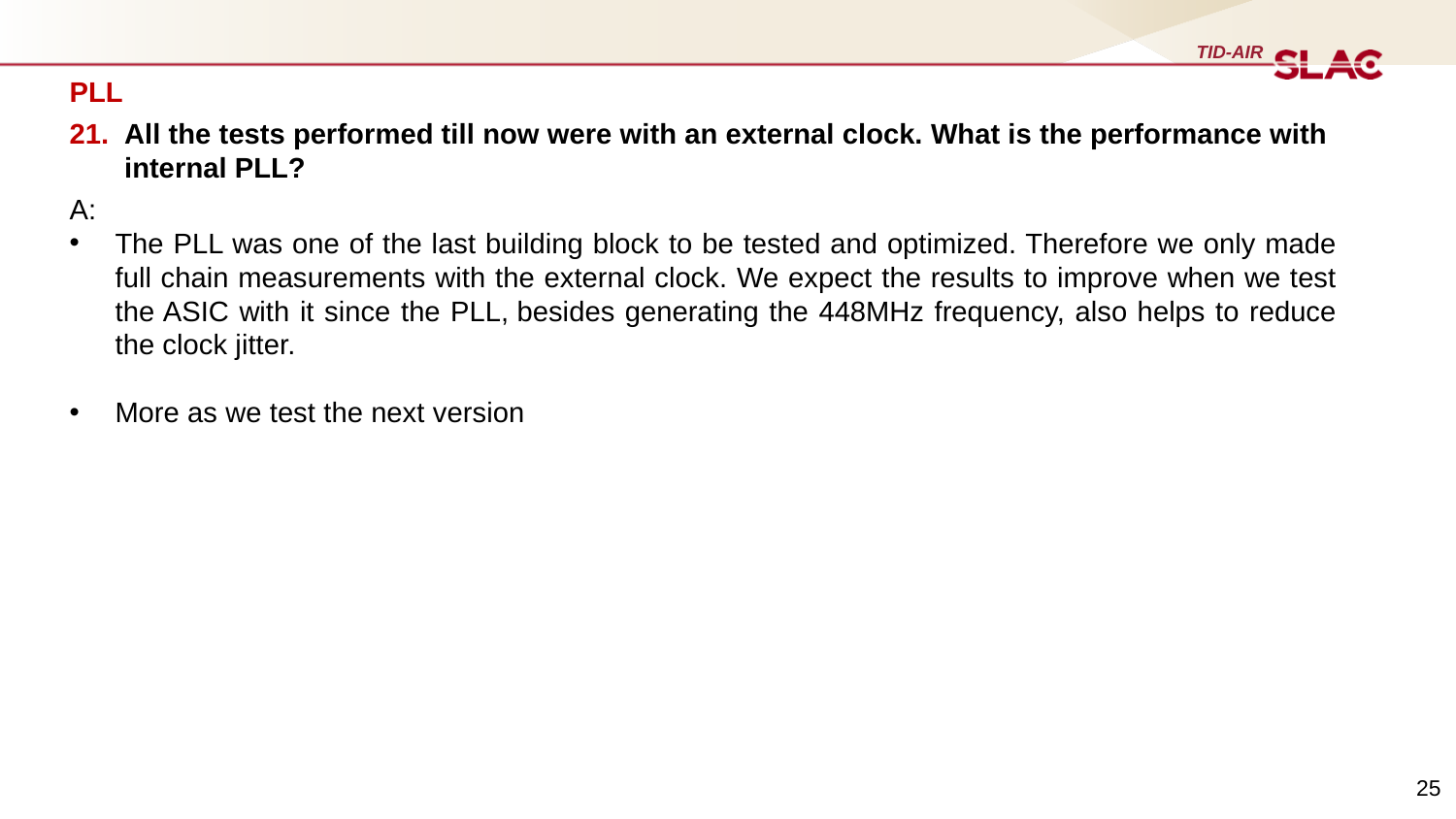

PLL
All the tests performed till now were with an external clock. What is the performance with internal PLL?
A:
The PLL was one of the last building block to be tested and optimized. Therefore we only made full chain measurements with the external clock. We expect the results to improve when we test the ASIC with it since the PLL, besides generating the 448MHz frequency, also helps to reduce the clock jitter.

More as we test the next version
25